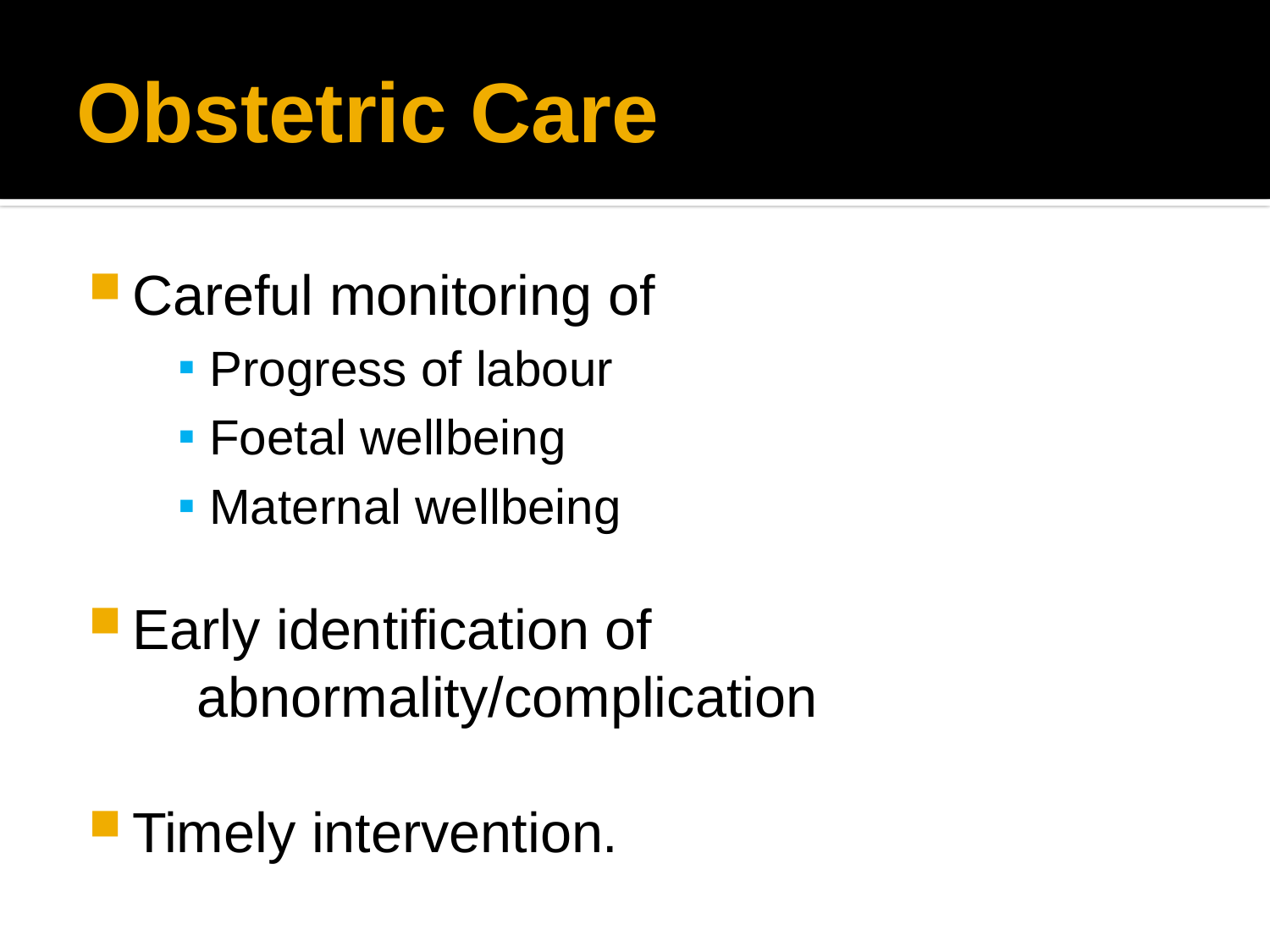

# Obstetric Care
Careful monitoring of
Progress of labour
Foetal wellbeing
Maternal wellbeing

Early identification of
       abnormality/complication

Timely intervention.